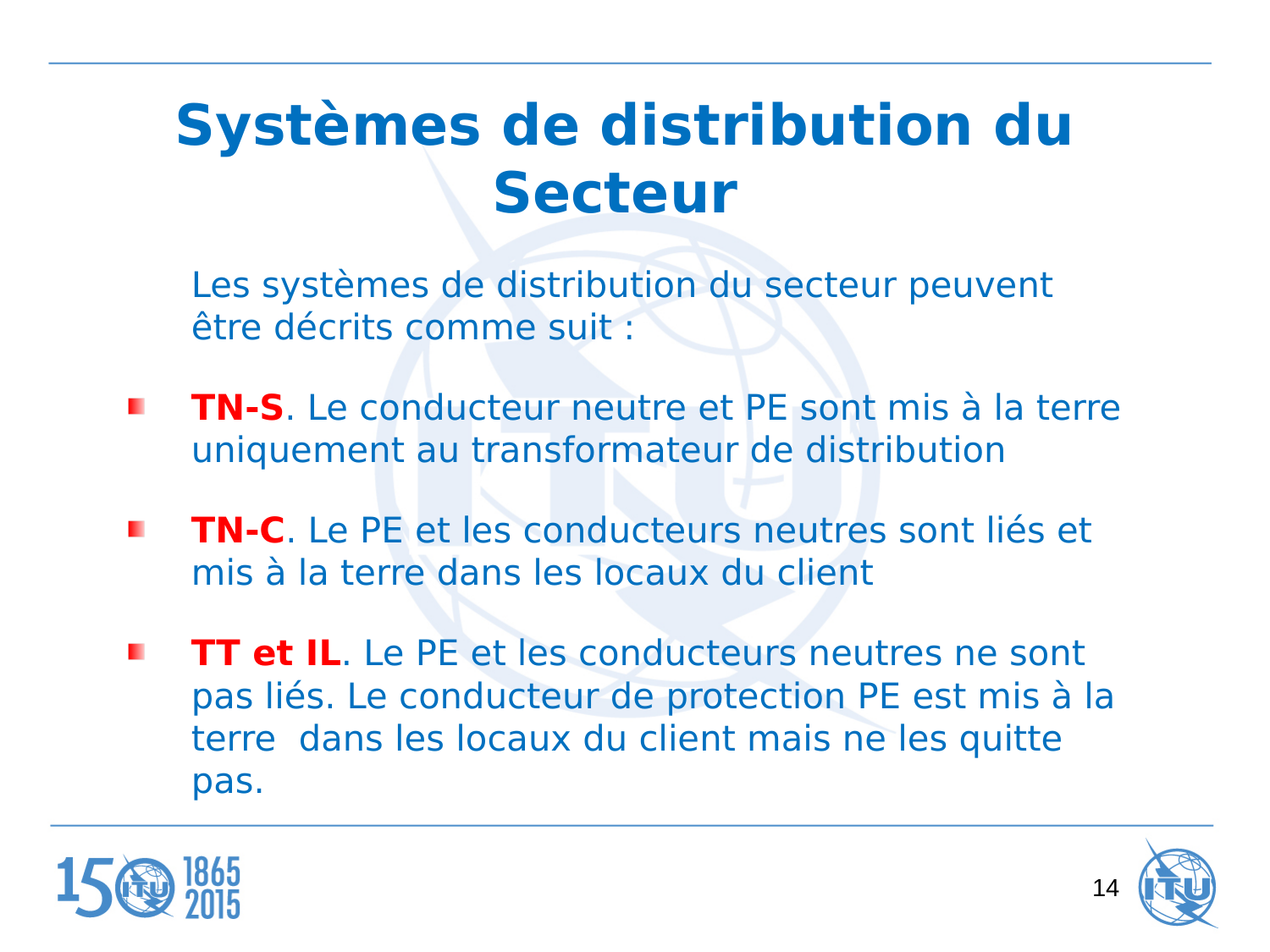

# Systèmes de distribution du Secteur
Les systèmes de distribution du secteur peuvent être décrits comme suit :

TN-S. Le conducteur neutre et PE sont mis à la terre uniquement au transformateur de distribution

TN-C. Le PE et les conducteurs neutres sont liés et mis à la terre dans les locaux du client

TT et IL. Le PE et les conducteurs neutres ne sont pas liés. Le conducteur de protection PE est mis à la terre  dans les locaux du client mais ne les quitte pas.

14